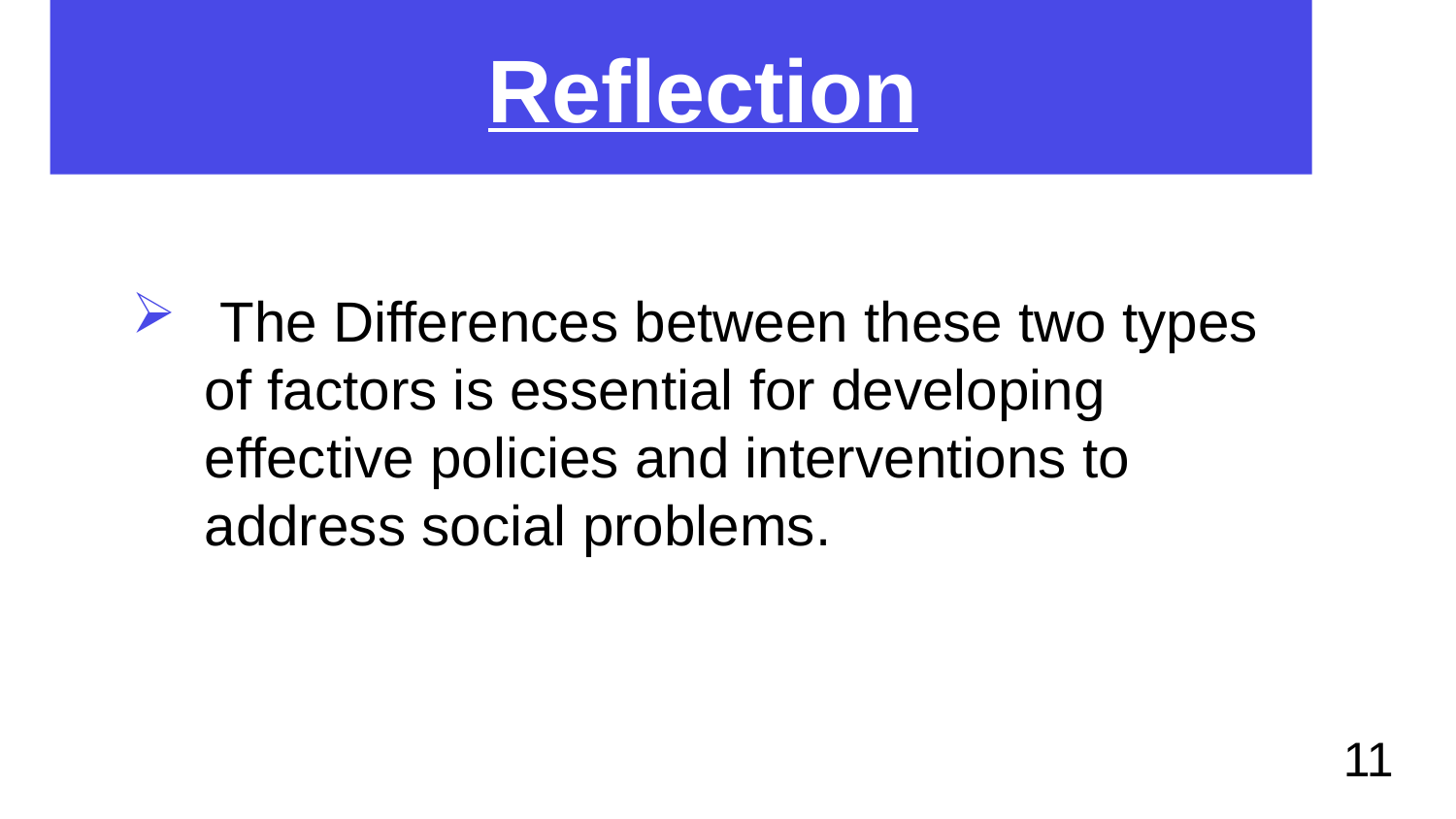

# Reflection
 The Differences between these two types of factors is essential for developing effective policies and interventions to address social problems.
11